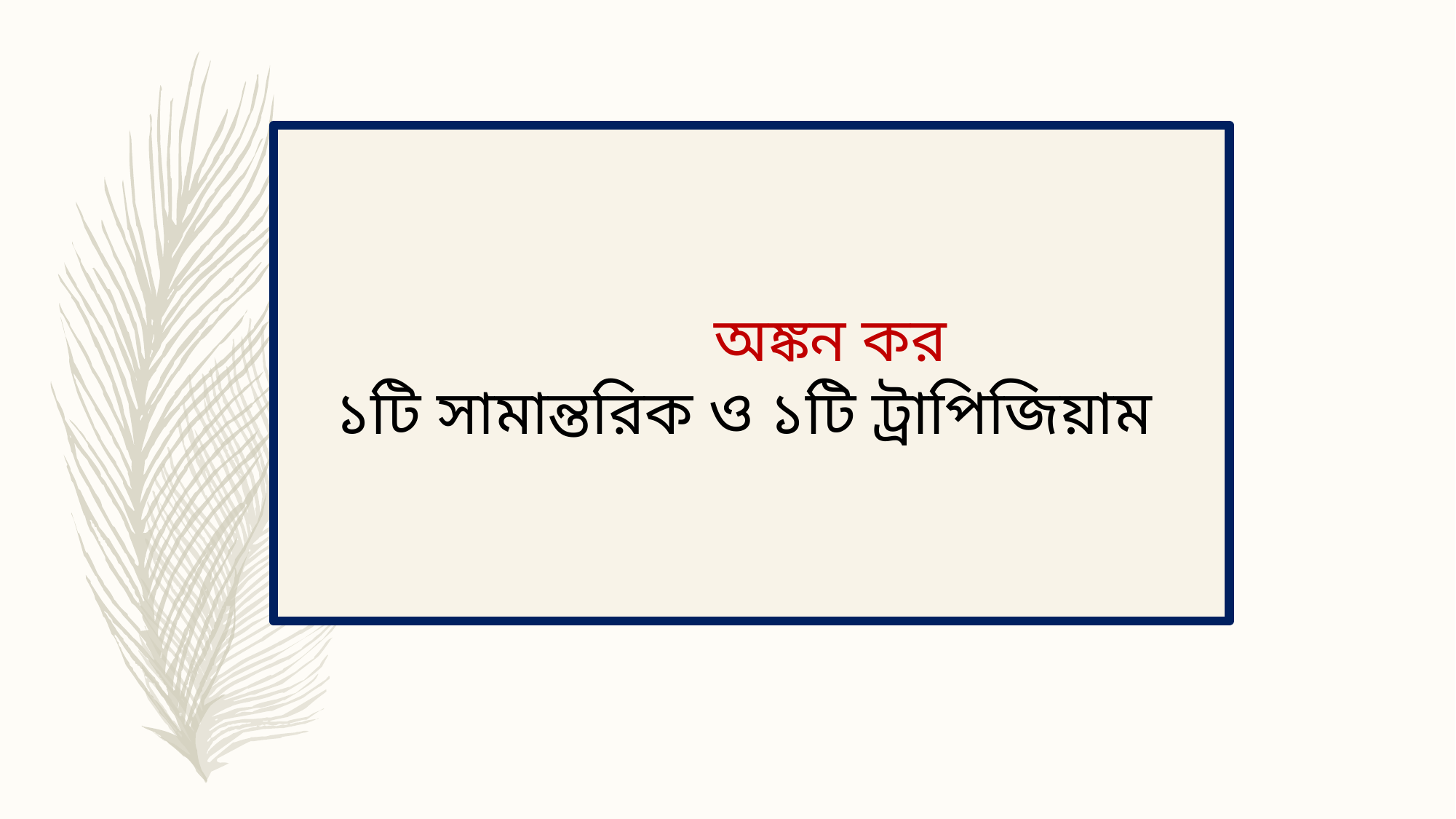

অঙ্কন কর
১টি সামান্তরিক ও ১টি ট্রাপিজিয়াম